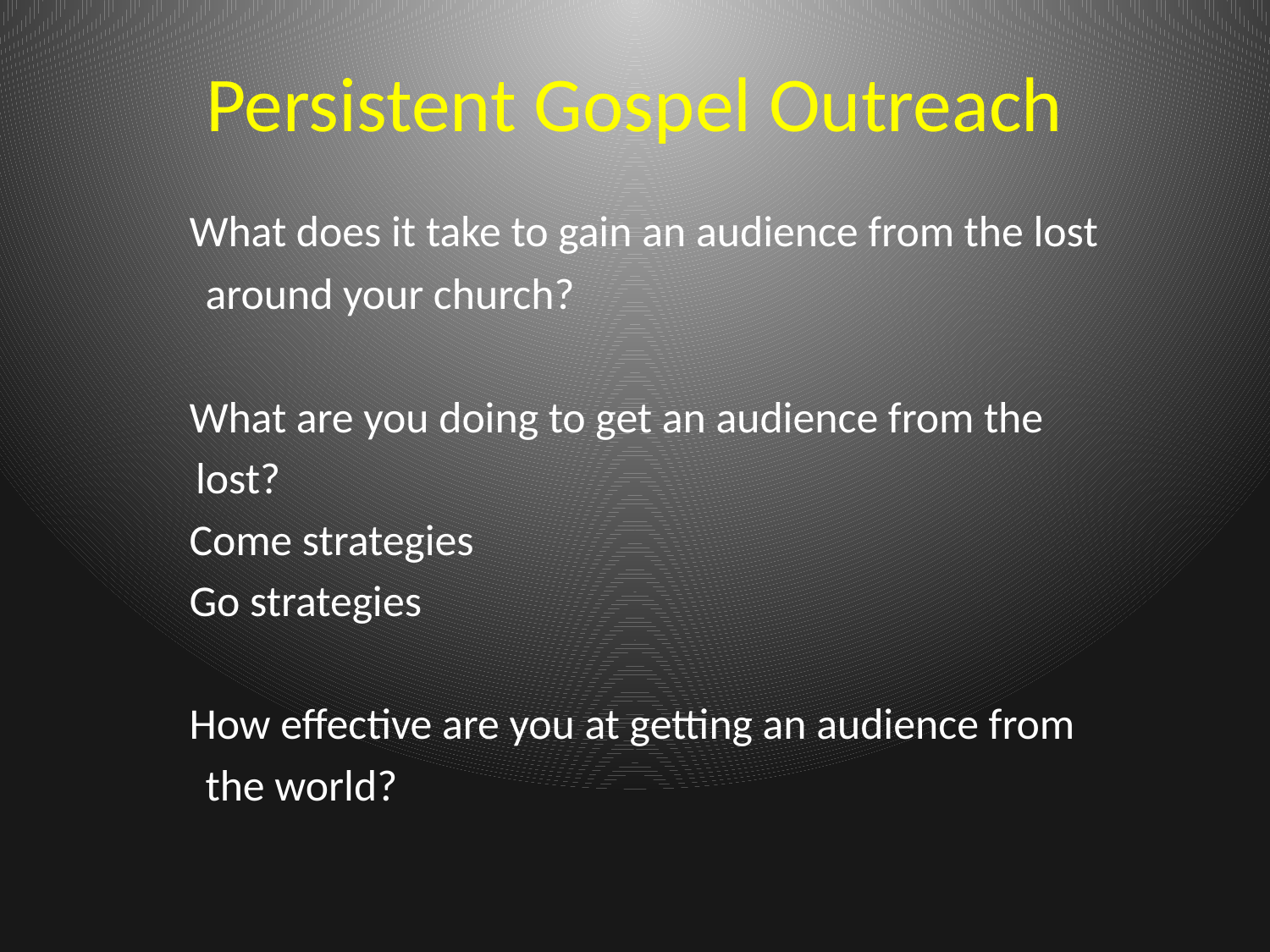

# Persistent Gospel Outreach
	What does it take to gain an audience from the lost
             around your church?

	What are you doing to get an audience from the
            lost?
		Come strategies
		Go strategies

	How effective are you at getting an audience from
             the world?